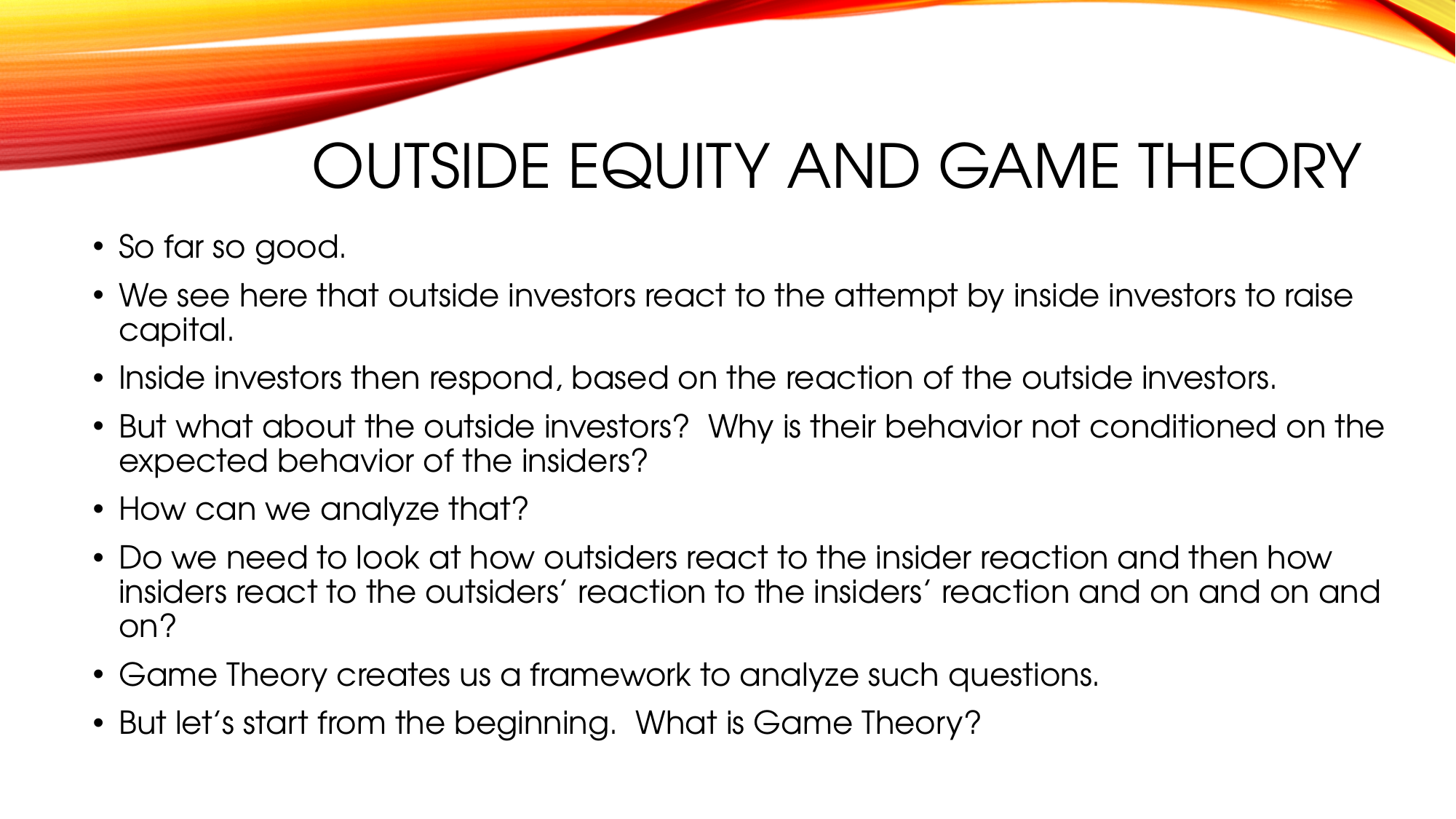

# Outside Equity and Game theory
So far so good.
We see here that outside investors react to the attempt by inside investors to raise capital.
Inside investors then respond, based on the reaction of the outside investors.
But what about the outside investors?  Why is their behavior not conditioned on the expected behavior of the insiders?
How can we analyze that?
Do we need to look at how outsiders react to the insider reaction and then how insiders react to the outsiders’ reaction to the insiders’ reaction and on and on and on?
Game Theory creates us a framework to analyze such questions.
But let’s start from the beginning.  What is Game Theory?